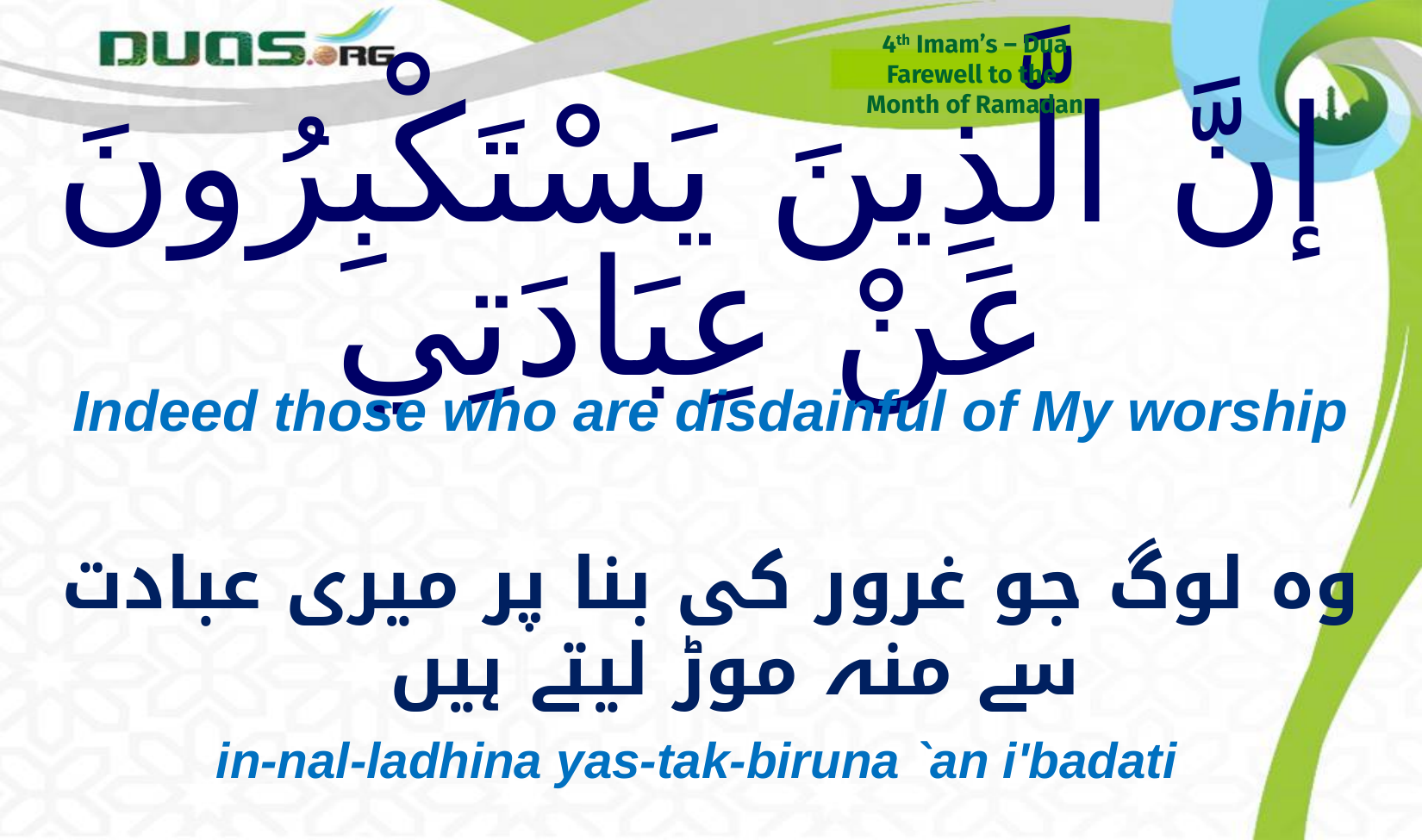

4th Imam’s – Dua
Farewell to the
Month of Ramadan

# إنَّ الَّذِينَ يَسْتَكْبِرُونَ عَنْ عِبَادَتِي
Indeed those who are disdainful of My worship

وہ لوگ جو غرور کی بنا پر میری عبادت سے منہ موڑ لیتے ہیں

in-nal-ladhina yas-tak-biruna `an i'badati